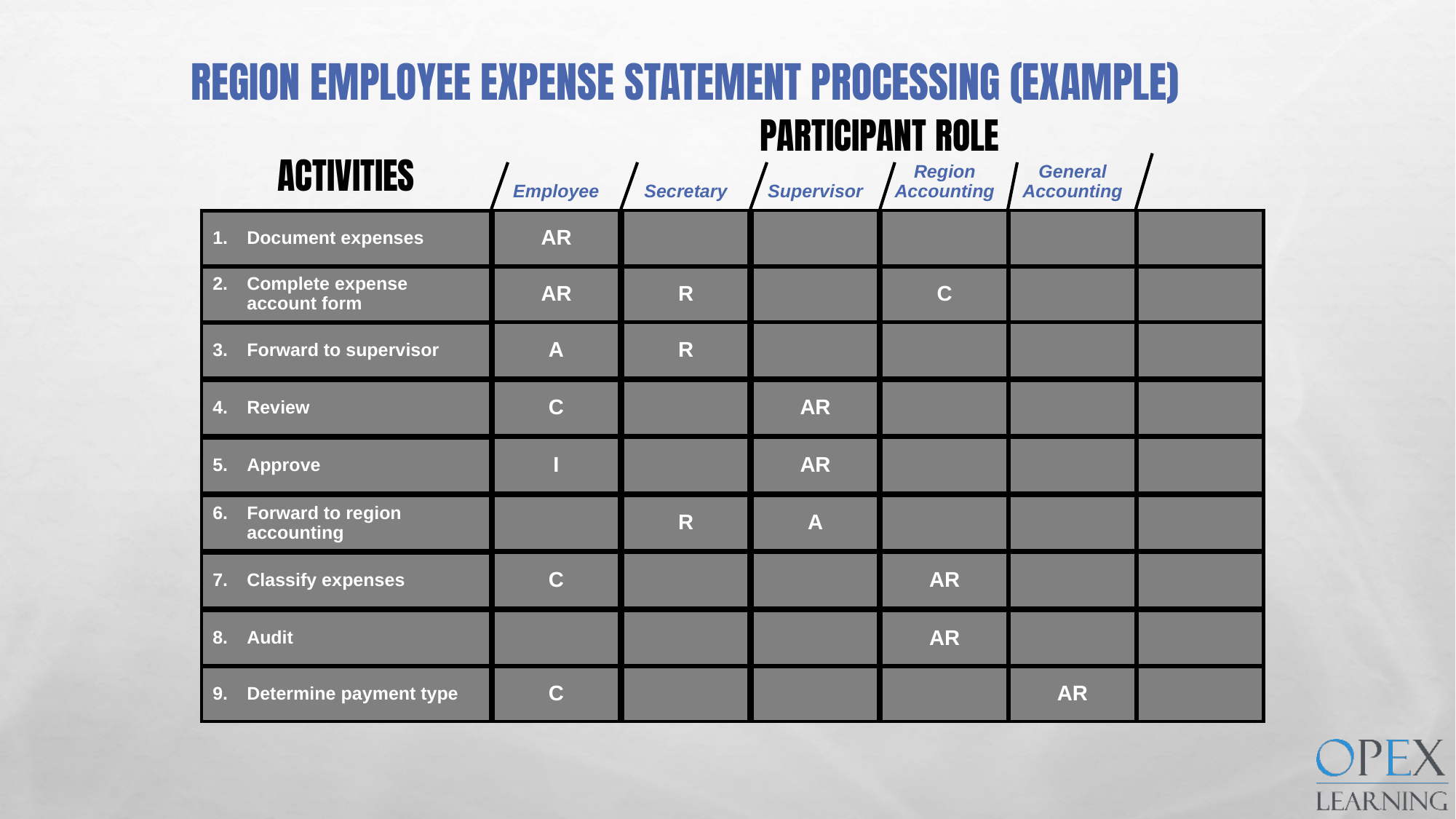

# Region Employee Expense Statement Processing (Example)
PARTICIPANT ROLE

ACTIVITIES
Region
Accounting
General
Accounting

Employee
Secretary
Supervisor
1.	Document expenses
AR

AR
R

C

2.	Complete expense account form
A
R

3.	Forward to supervisor
C

AR

4.	Review
I

AR

5.	Approve

R
A

6.	Forward to region accounting
C

AR

7.	Classify expenses

AR

8.	Audit
C

AR

9.	Determine payment type